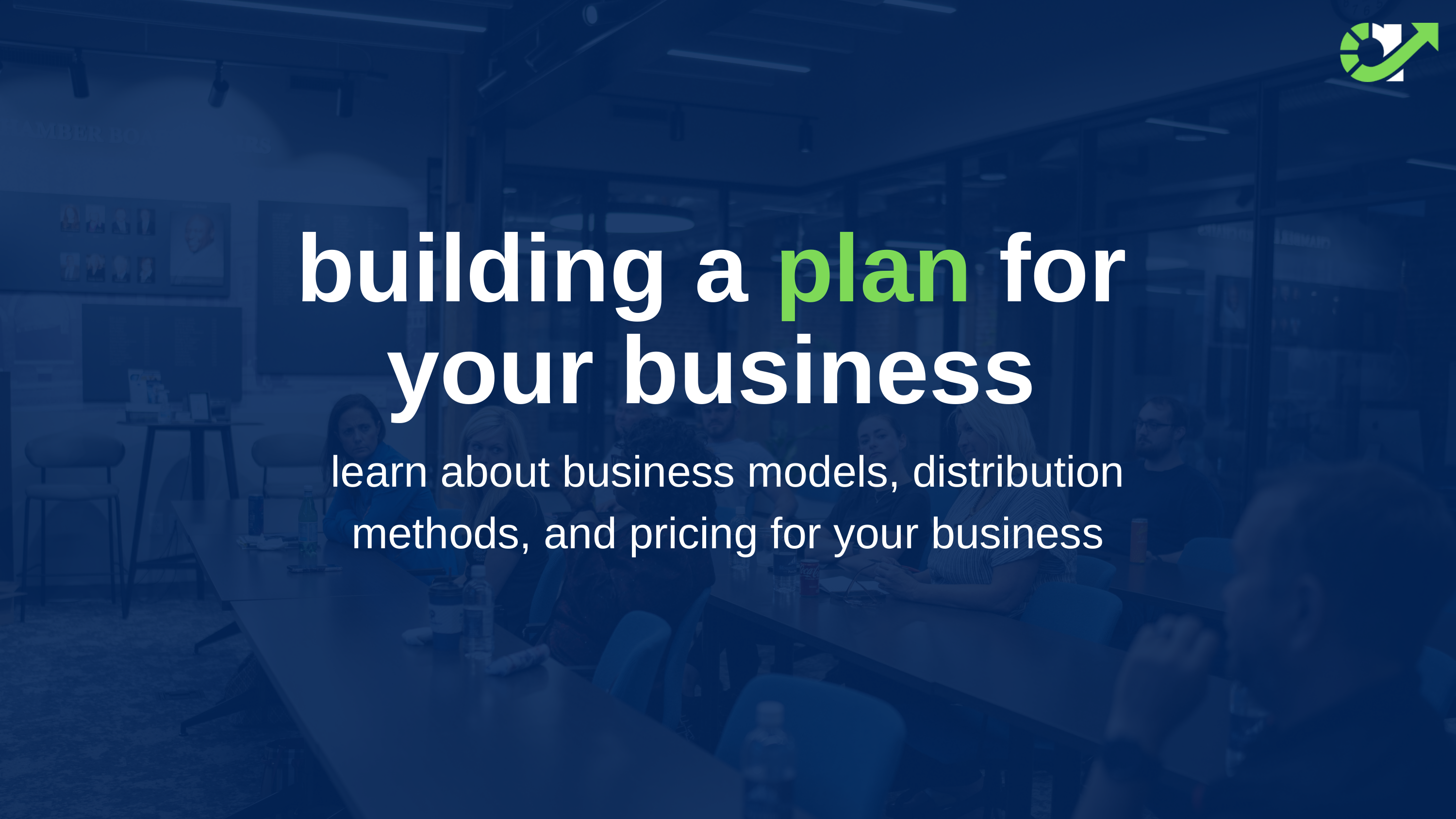

building a plan for
your business
learn about business models, distribution methods, and pricing for your business